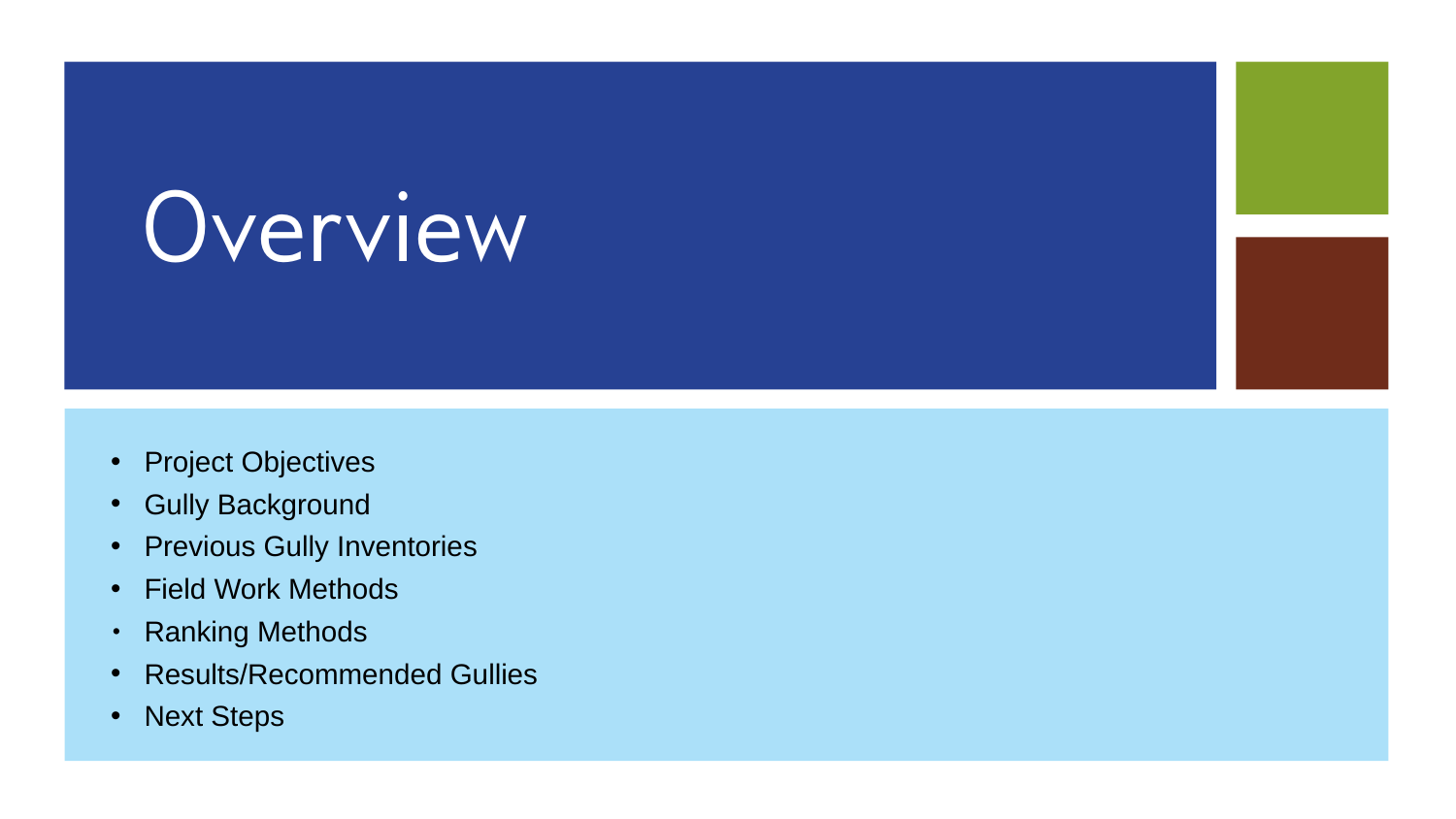

# Overview
Project Objectives
Gully Background
Previous Gully Inventories
Field Work Methods
Ranking Methods
Results/Recommended Gullies
Next Steps